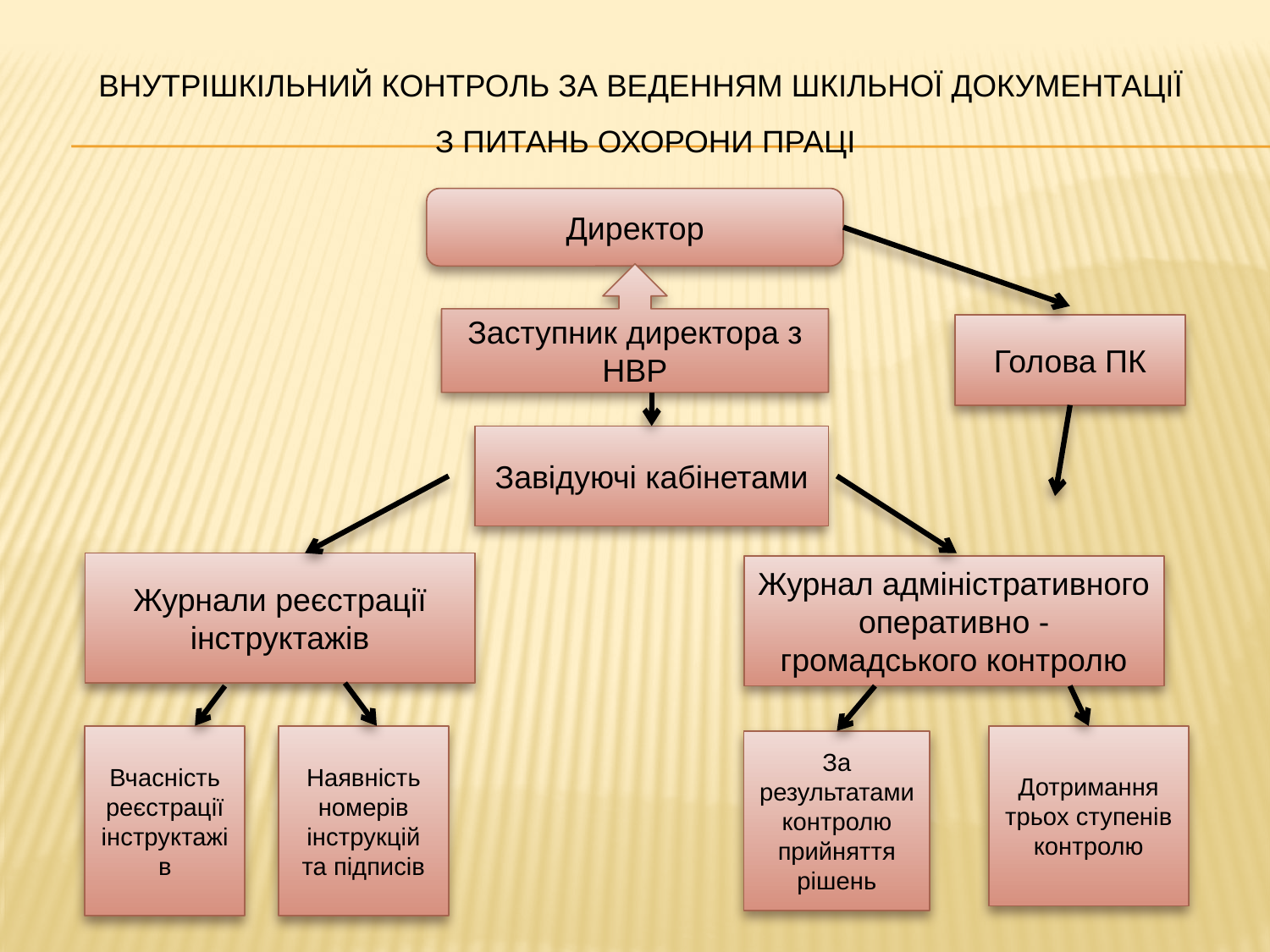

# Внутрішкільний контроль за веденням шкільної документації з питань охорони праці
Директор
Заступник директора з НВР
Голова ПК
Завідуючі кабінетами
Журнали реєстрації інструктажів
Журнал адміністративного оперативно - громадського контролю
Вчасність реєстрації інструктажів
Наявність номерів інструкцій та підписів
Дотримання трьох ступенів контролю
За результатами контролю прийняття рішень